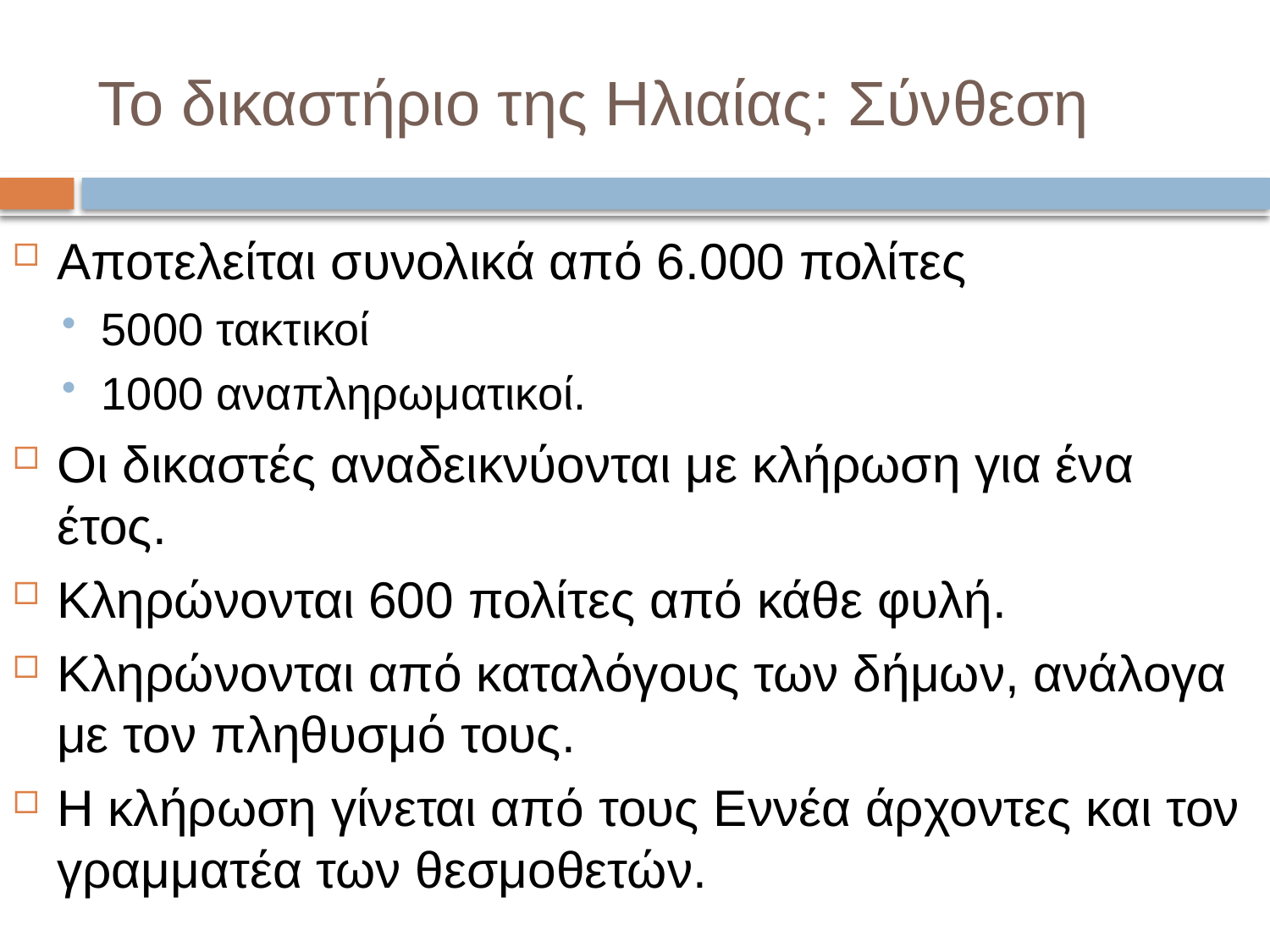

# Το δικαστήριο της Ηλιαίας: Σύνθεση
Αποτελείται συνολικά από 6.000 πολίτες
5000 τακτικοί
1000 αναπληρωματικοί.
Οι δικαστές αναδεικνύονται με κλήρωση για ένα έτος.
Κληρώνονται 600 πολίτες από κάθε φυλή.
Κληρώνονται από καταλόγους των δήμων, ανάλογα με τον πληθυσμό τους.
Η κλήρωση γίνεται από τους Εννέα άρχοντες και τον γραμματέα των θεσμοθετών.